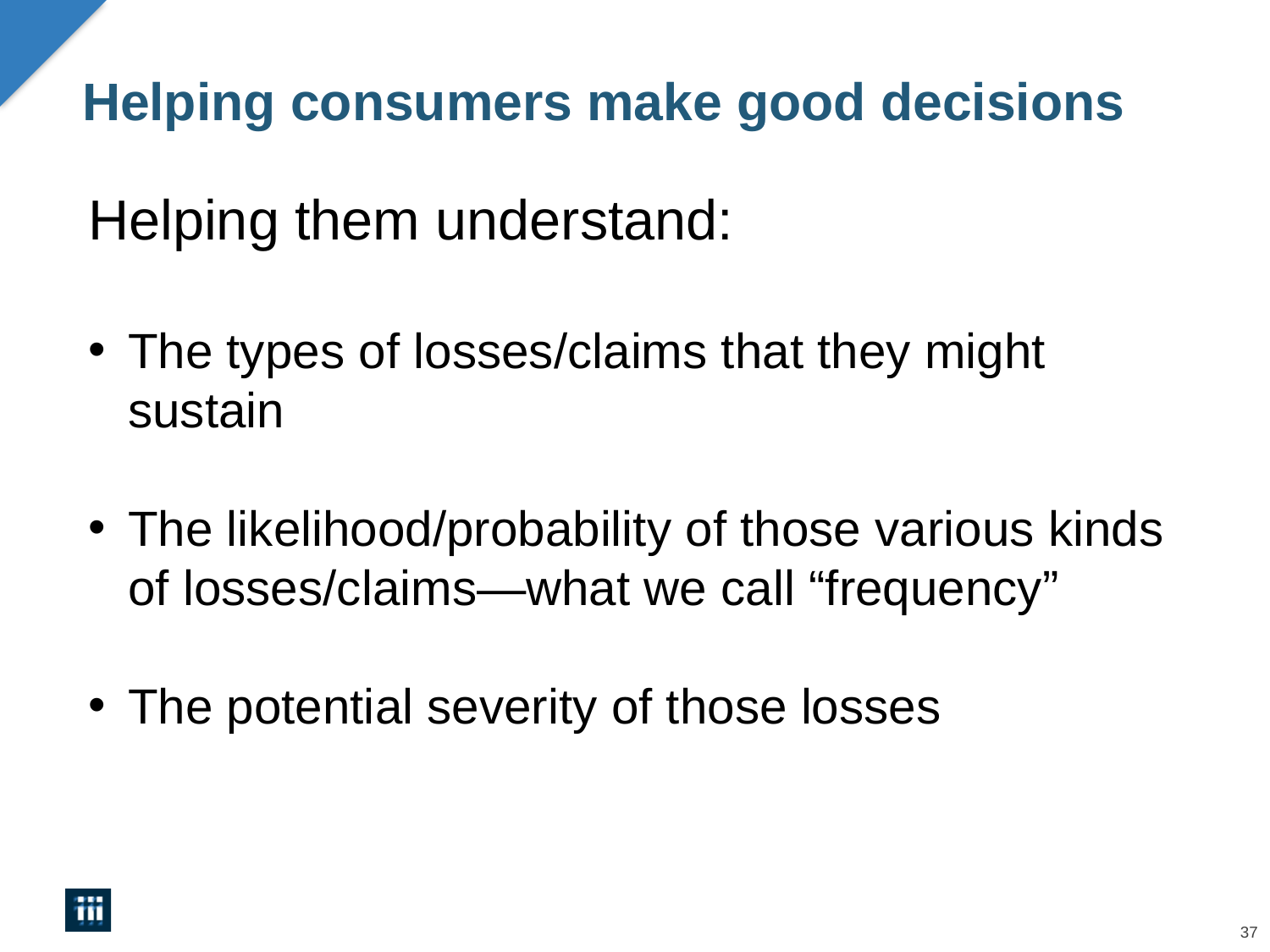

Helping consumers make good decisions
Helping them understand:
The types of losses/claims that they might sustain
The likelihood/probability of those various kinds of losses/claims—what we call “frequency”
The potential severity of those losses